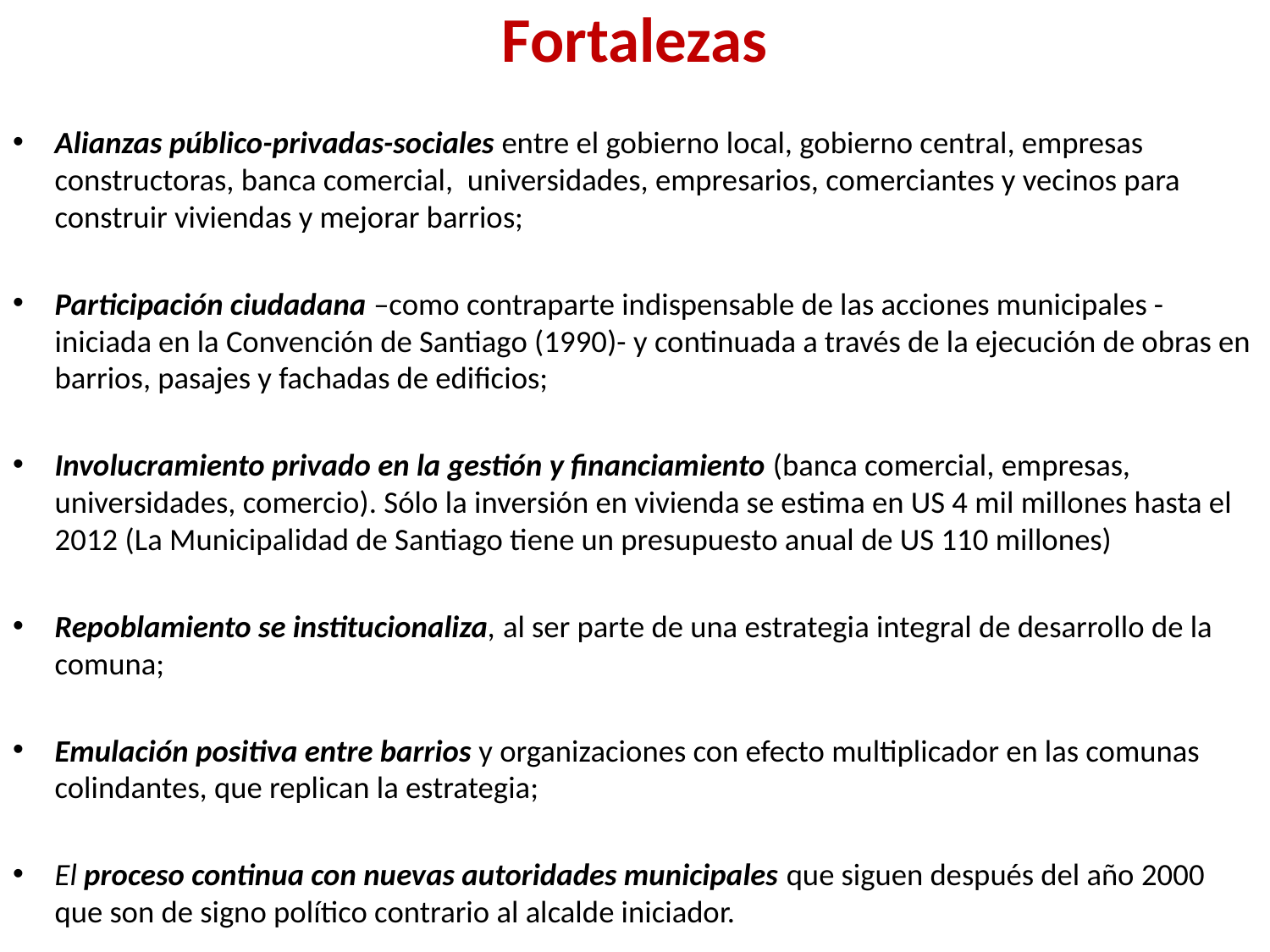

# Fortalezas
Alianzas público-privadas-sociales entre el gobierno local, gobierno central, empresas constructoras, banca comercial,  universidades, empresarios, comerciantes y vecinos para construir viviendas y mejorar barrios;

Participación ciudadana –como contraparte indispensable de las acciones municipales -iniciada en la Convención de Santiago (1990)- y continuada a través de la ejecución de obras en barrios, pasajes y fachadas de edificios;

Involucramiento privado en la gestión y financiamiento (banca comercial, empresas, universidades, comercio). Sólo la inversión en vivienda se estima en US 4 mil millones hasta el 2012 (La Municipalidad de Santiago tiene un presupuesto anual de US 110 millones)

Repoblamiento se institucionaliza, al ser parte de una estrategia integral de desarrollo de la comuna;

Emulación positiva entre barrios y organizaciones con efecto multiplicador en las comunas colindantes, que replican la estrategia;

El proceso continua con nuevas autoridades municipales que siguen después del año 2000 que son de signo político contrario al alcalde iniciador.